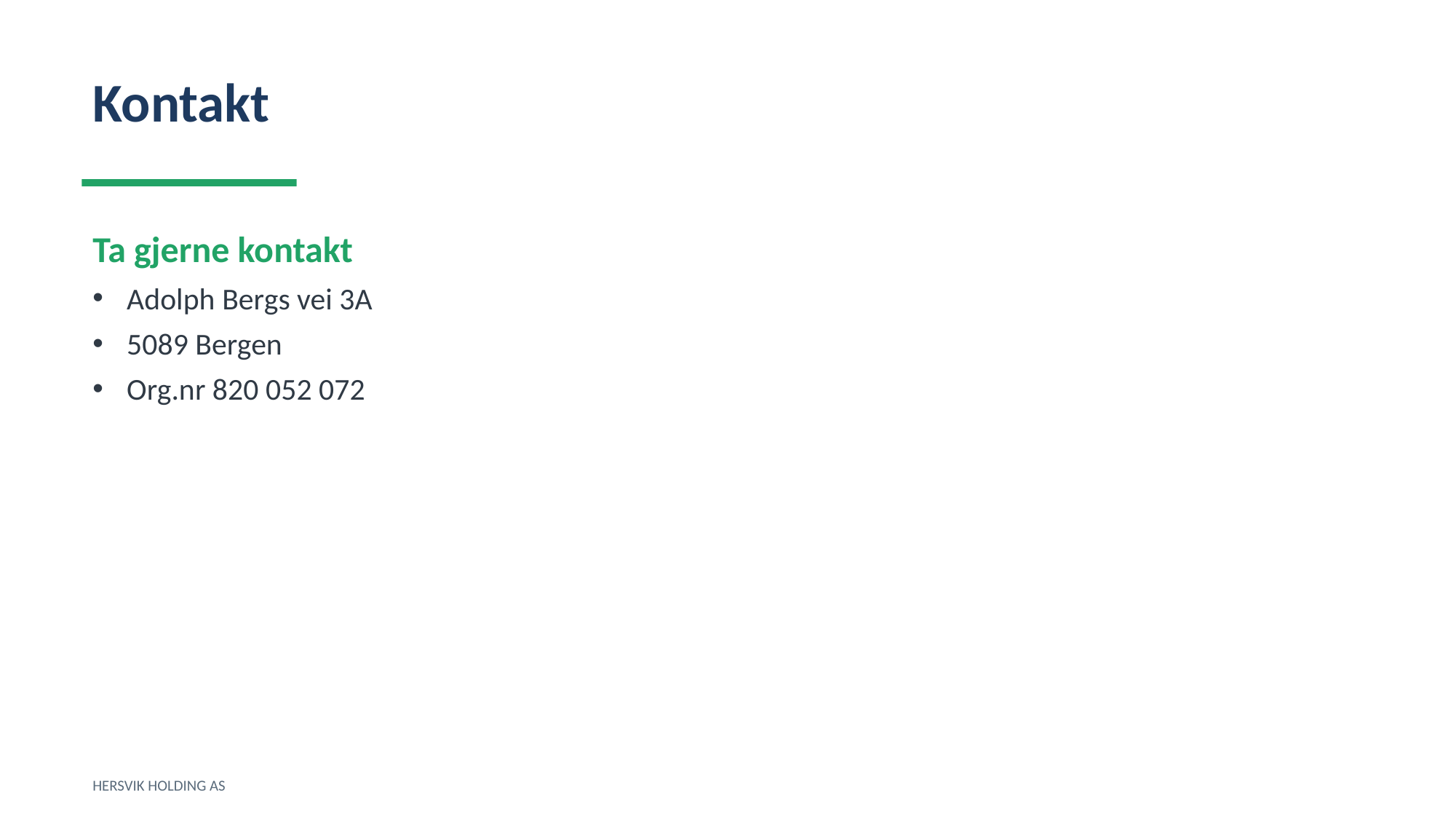

Kontakt

Ta gjerne kontakt
Adolph Bergs vei 3A
5089 Bergen
Org.nr 820 052 072
HERSVIK HOLDING AS